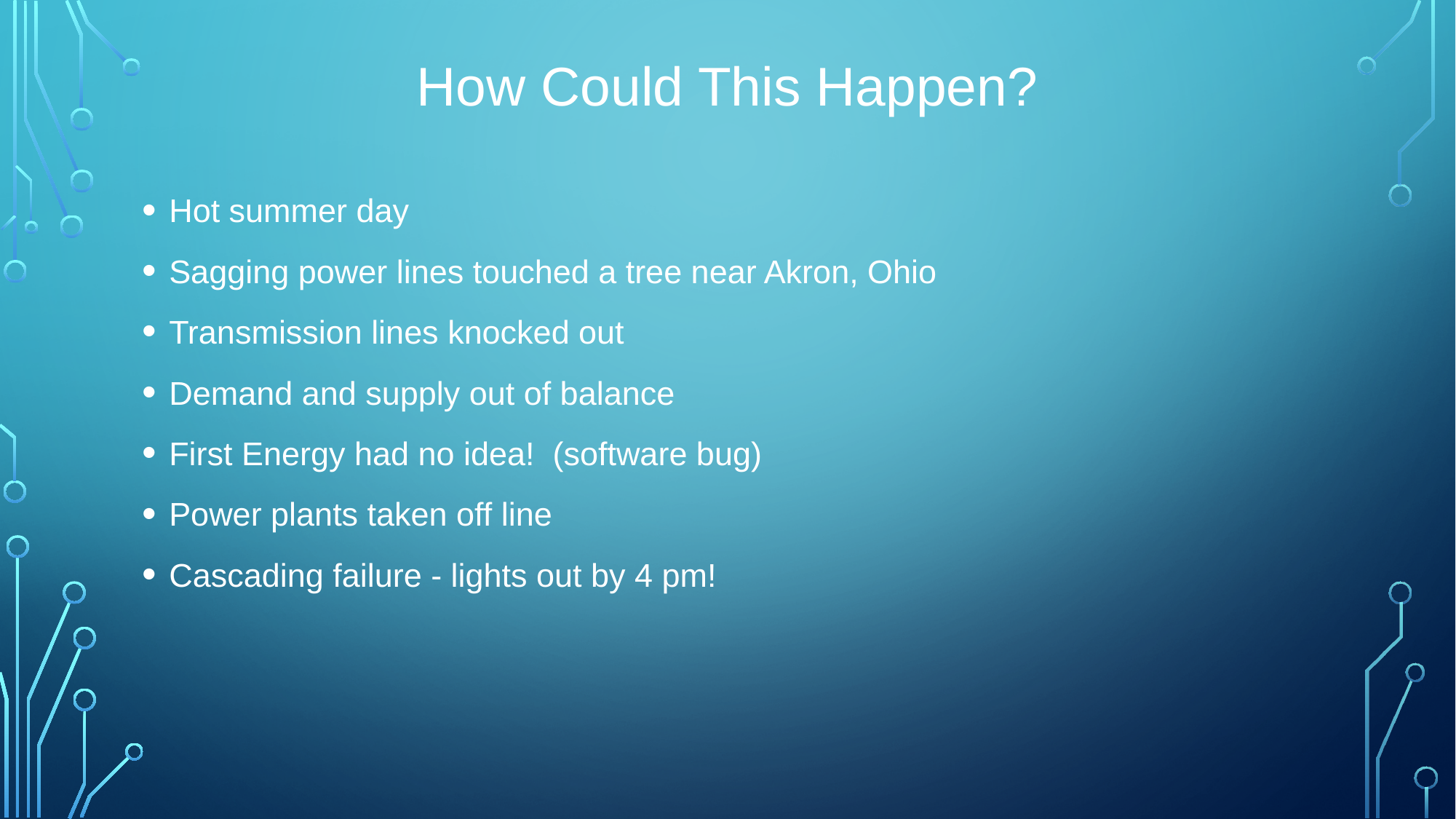

# How Could This Happen?
Hot summer day
Sagging power lines touched a tree near Akron, Ohio
Transmission lines knocked out
Demand and supply out of balance
First Energy had no idea!  (software bug)
Power plants taken off line
Cascading failure - lights out by 4 pm!